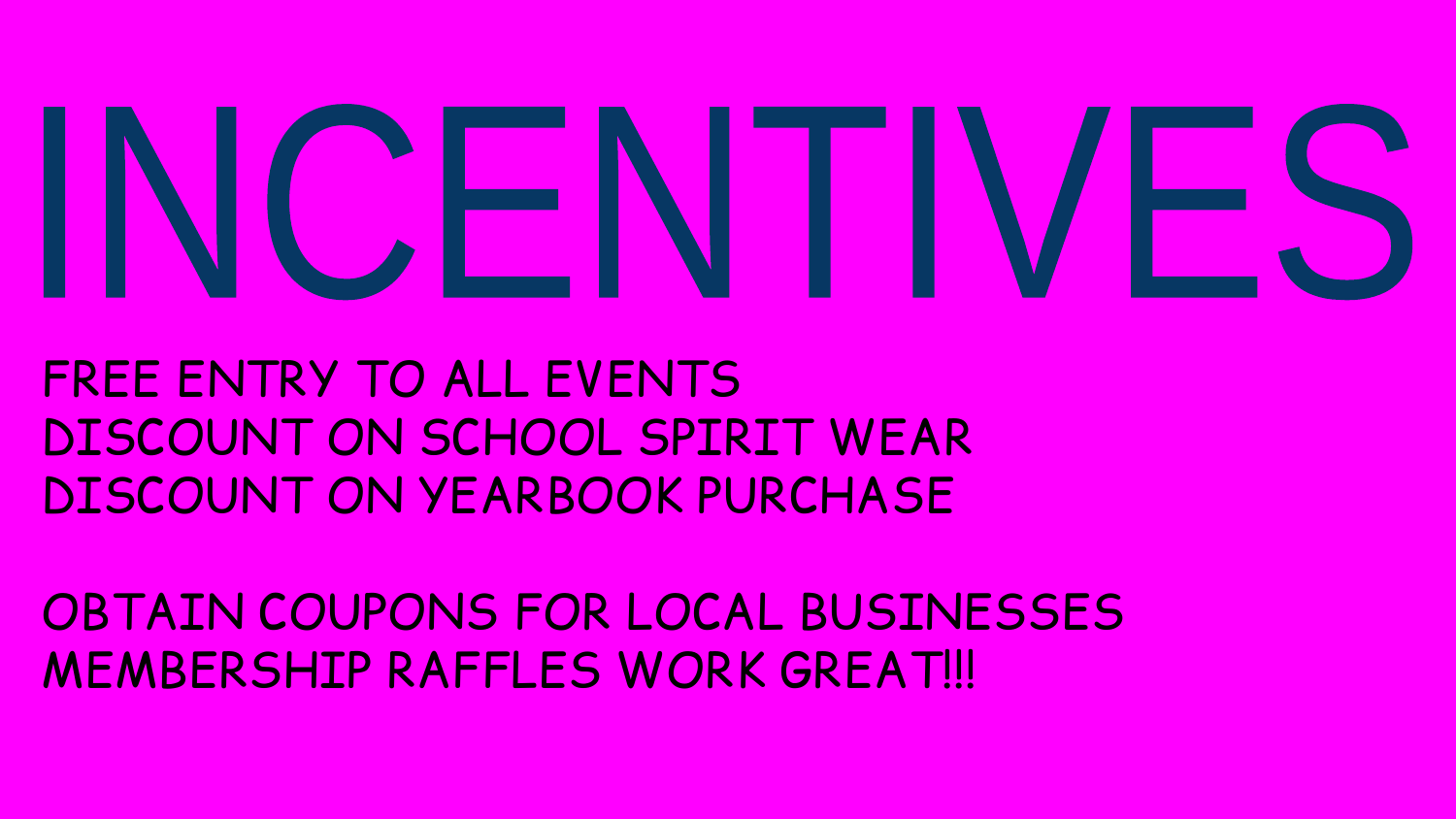

INCENTIVES
FREE ENTRY TO ALL EVENTS
DISCOUNT ON SCHOOL SPIRIT WEAR
DISCOUNT ON YEARBOOK PURCHASE

OBTAIN COUPONS FOR LOCAL BUSINESSES
MEMBERSHIP RAFFLES WORK GREAT!!!

									AND SO MUCH MORE!!!!!